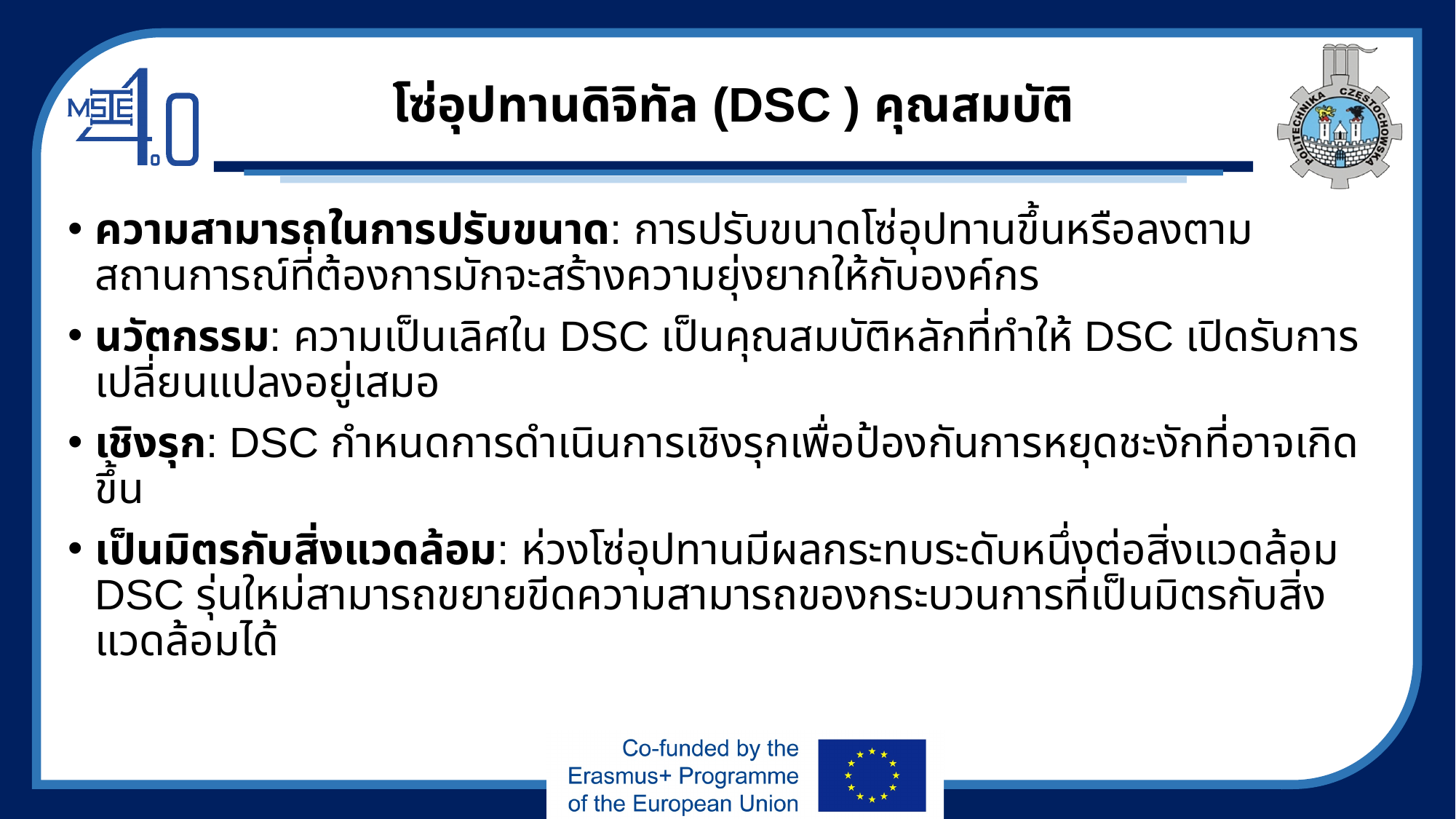

# โซ่อุปทานดิจิทัล (DSC ) คุณสมบัติ
ความสามารถในการปรับขนาด: การปรับขนาดโซ่อุปทานขึ้นหรือลงตามสถานการณ์ที่ต้องการมักจะสร้างความยุ่งยากให้กับองค์กร
นวัตกรรม: ความเป็นเลิศใน DSC เป็นคุณสมบัติหลักที่ทำให้ DSC เปิดรับการเปลี่ยนแปลงอยู่เสมอ
เชิงรุก: DSC กำหนดการดำเนินการเชิงรุกเพื่อป้องกันการหยุดชะงักที่อาจเกิดขึ้น
เป็นมิตรกับสิ่งแวดล้อม: ห่วงโซ่อุปทานมีผลกระทบระดับหนึ่งต่อสิ่งแวดล้อม DSC รุ่นใหม่สามารถขยายขีดความสามารถของกระบวนการที่เป็นมิตรกับสิ่งแวดล้อมได้